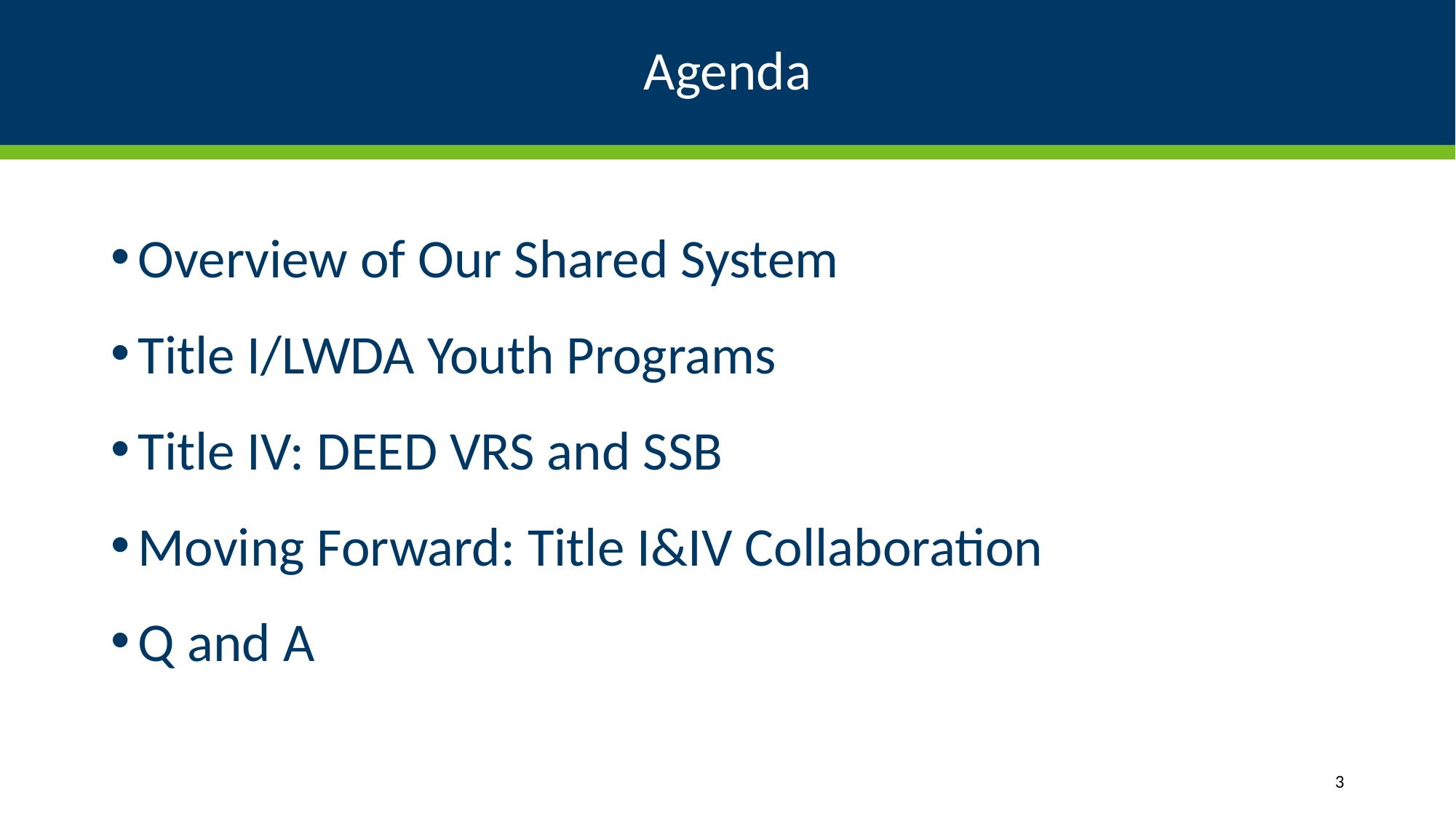

# Agenda
Overview of Our Shared System
Title I/LWDA Youth Programs
Title IV: DEED VRS and SSB
Moving Forward: Title I&IV Collaboration
Q and A

3